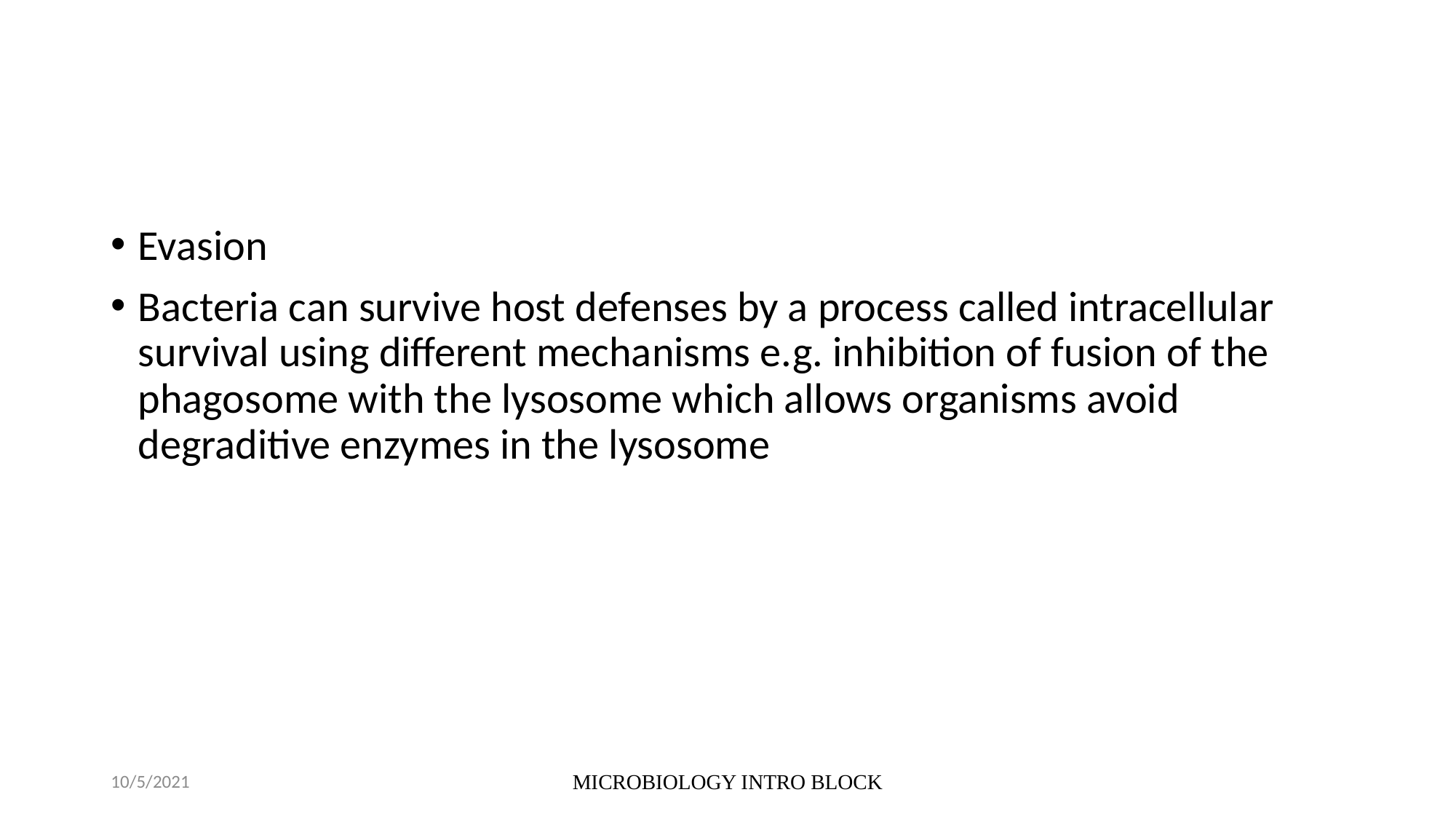

#
Evasion
Bacteria can survive host defenses by a process called intracellular survival using different mechanisms e.g. inhibition of fusion of the phagosome with the lysosome which allows organisms avoid degraditive enzymes in the lysosome

10/5/2021
MICROBIOLOGY INTRO BLOCK